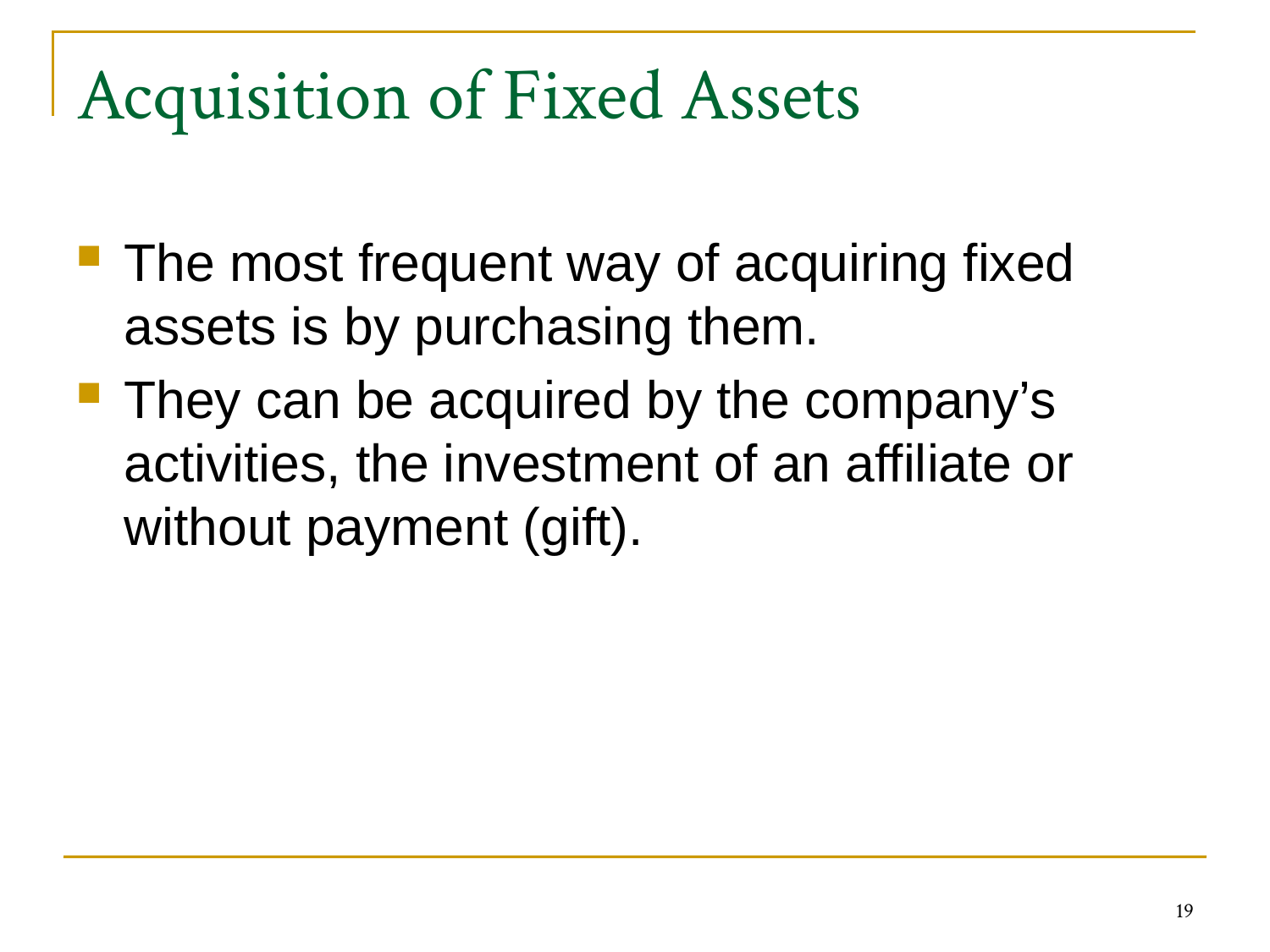

# Acquisition of Fixed Assets
The most frequent way of acquiring fixed assets is by purchasing them.
They can be acquired by the company’s activities, the investment of an affiliate or without payment (gift).
19